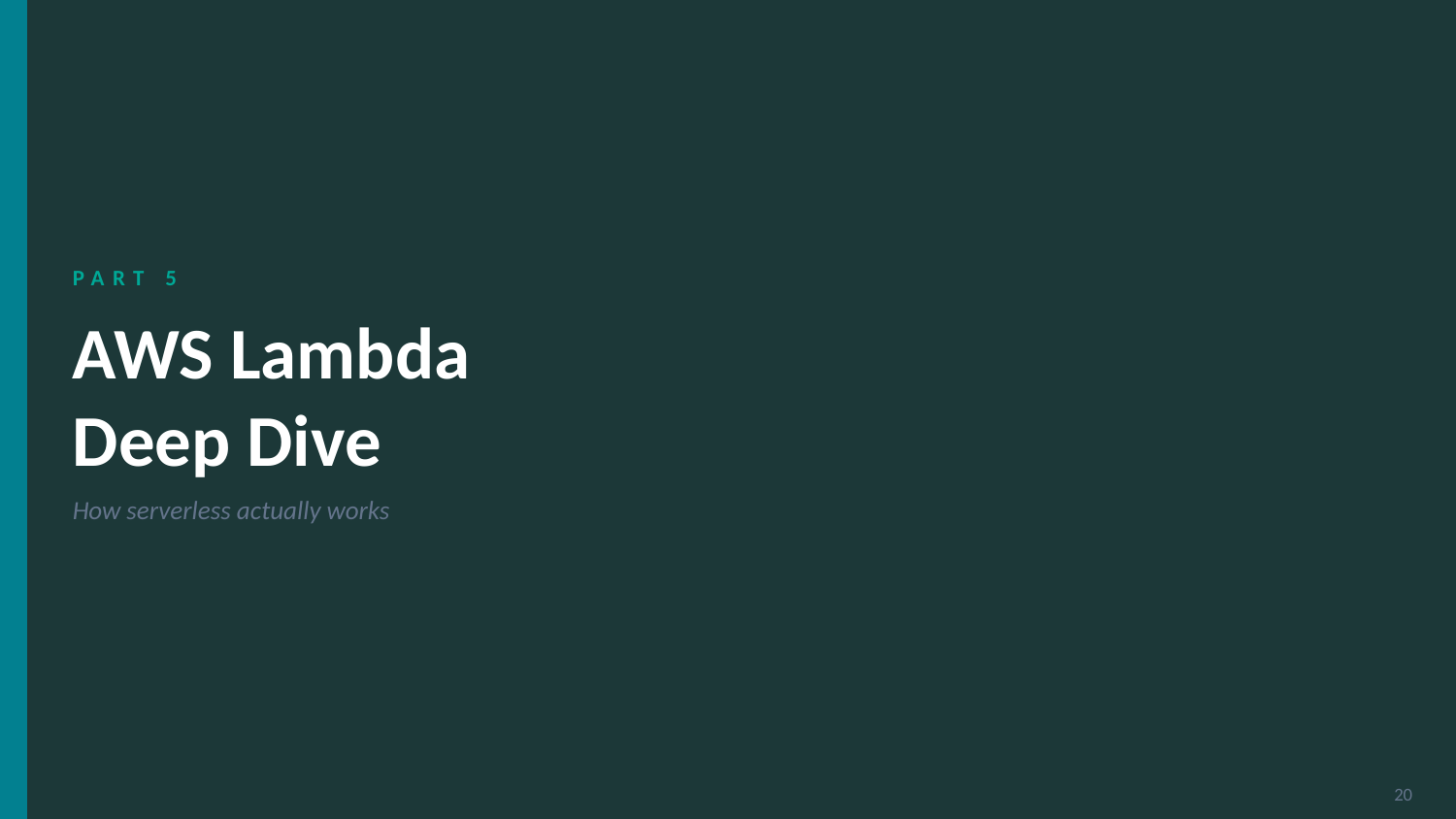

PART 5
AWS Lambda
Deep Dive
How serverless actually works
20